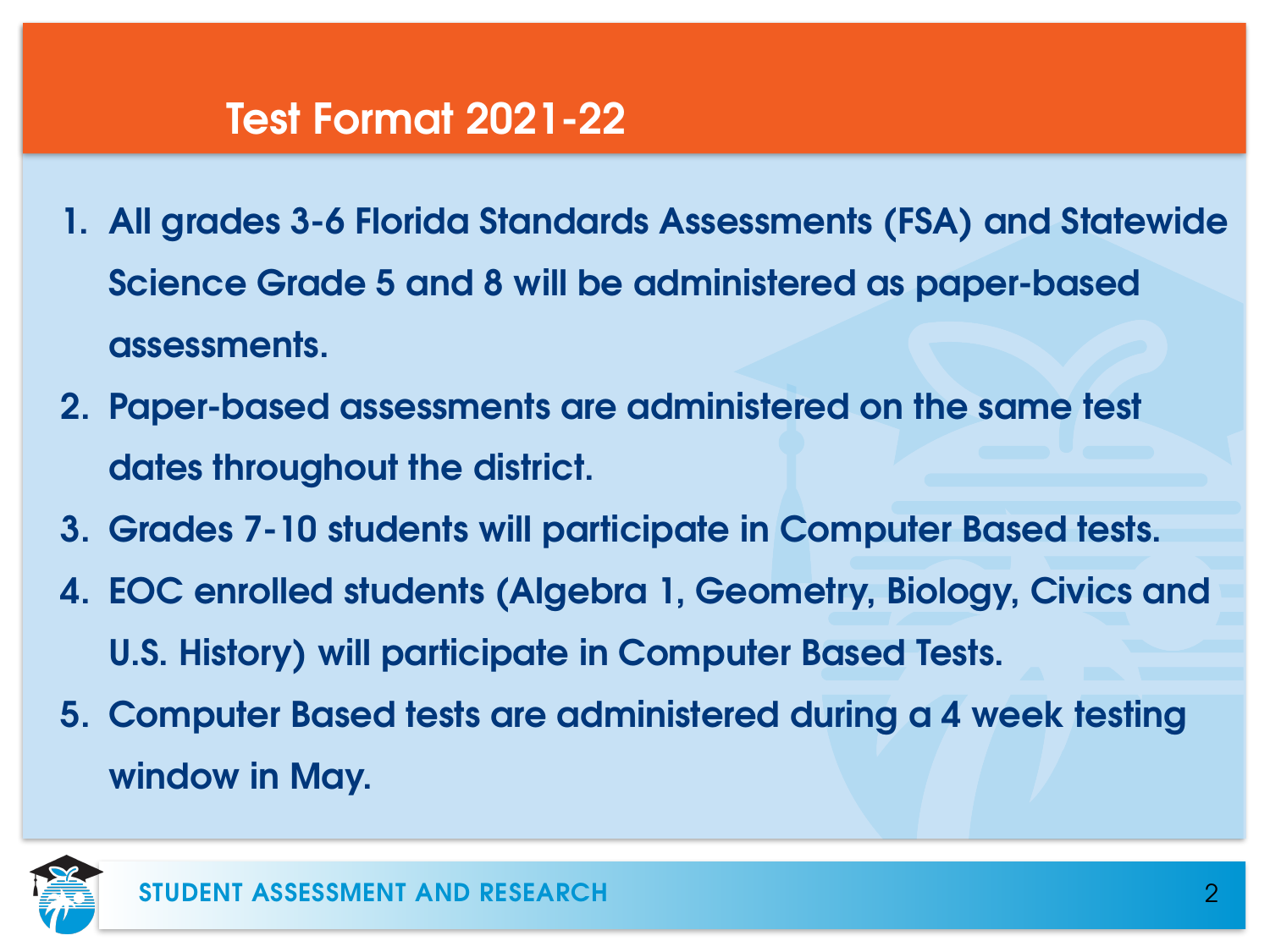

# Test Format 2021-22
All grades 3-6 Florida Standards Assessments (FSA) and Statewide Science Grade 5 and 8 will be administered as paper-based assessments.
Paper-based assessments are administered on the same test dates throughout the district.
Grades 7-10 students will participate in Computer Based tests.
EOC enrolled students (Algebra 1, Geometry, Biology, Civics and U.S. History) will participate in Computer Based Tests.
Computer Based tests are administered during a 4 week testing window in May.

Student assessment and research
2